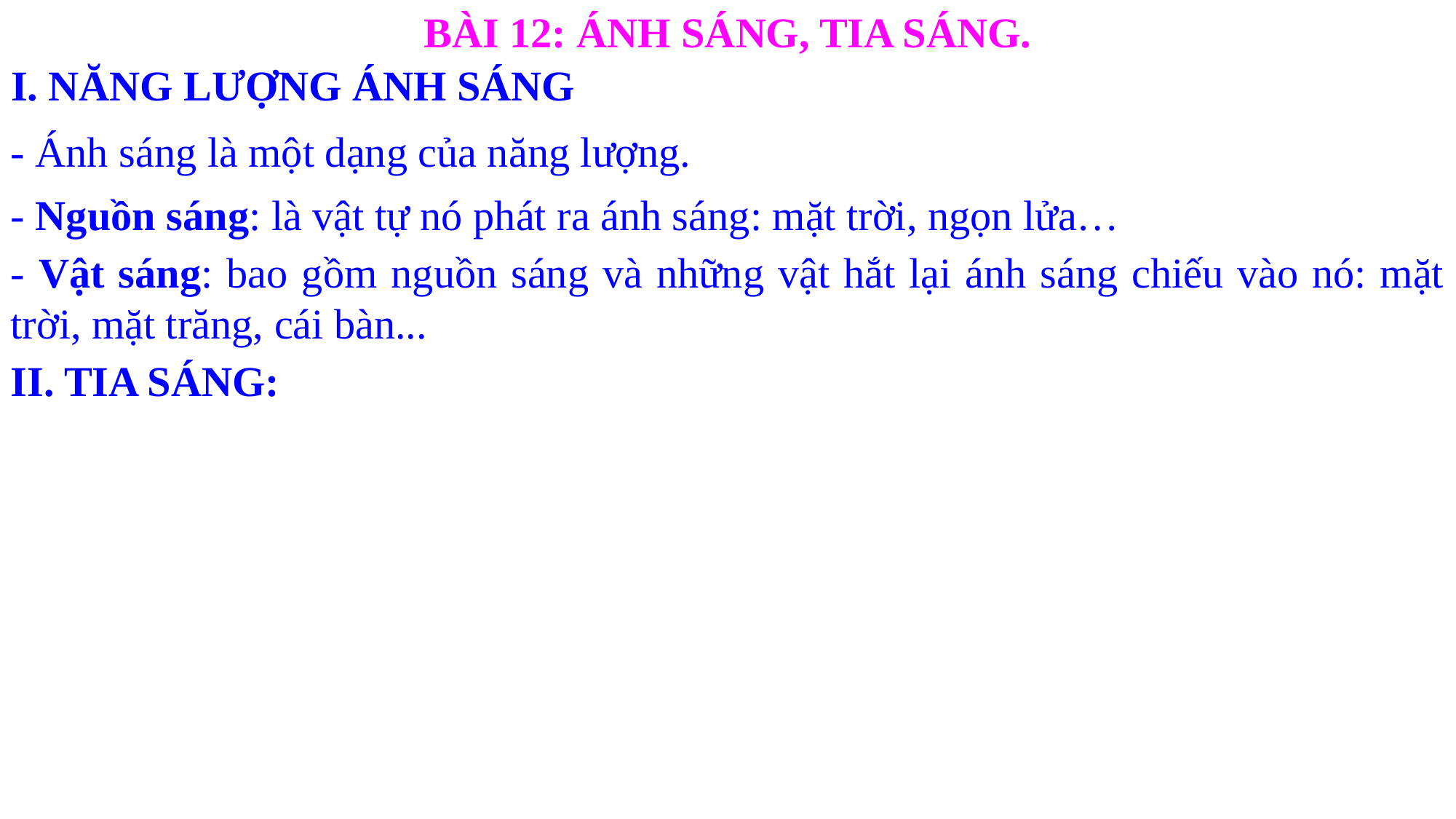

BÀI 12: ÁNH SÁNG, TIA SÁNG.
I. NĂNG LƯỢNG ÁNH SÁNG

- Ánh sáng là một dạng của năng lượng.
- Nguồn sáng: là vật tự nó phát ra ánh sáng: mặt trời, ngọn lửa…
- Vật sáng: bao gồm nguồn sáng và những vật hắt lại ánh sáng chiếu vào nó: mặt trời, mặt trăng, cái bàn...
II. TIA SÁNG: